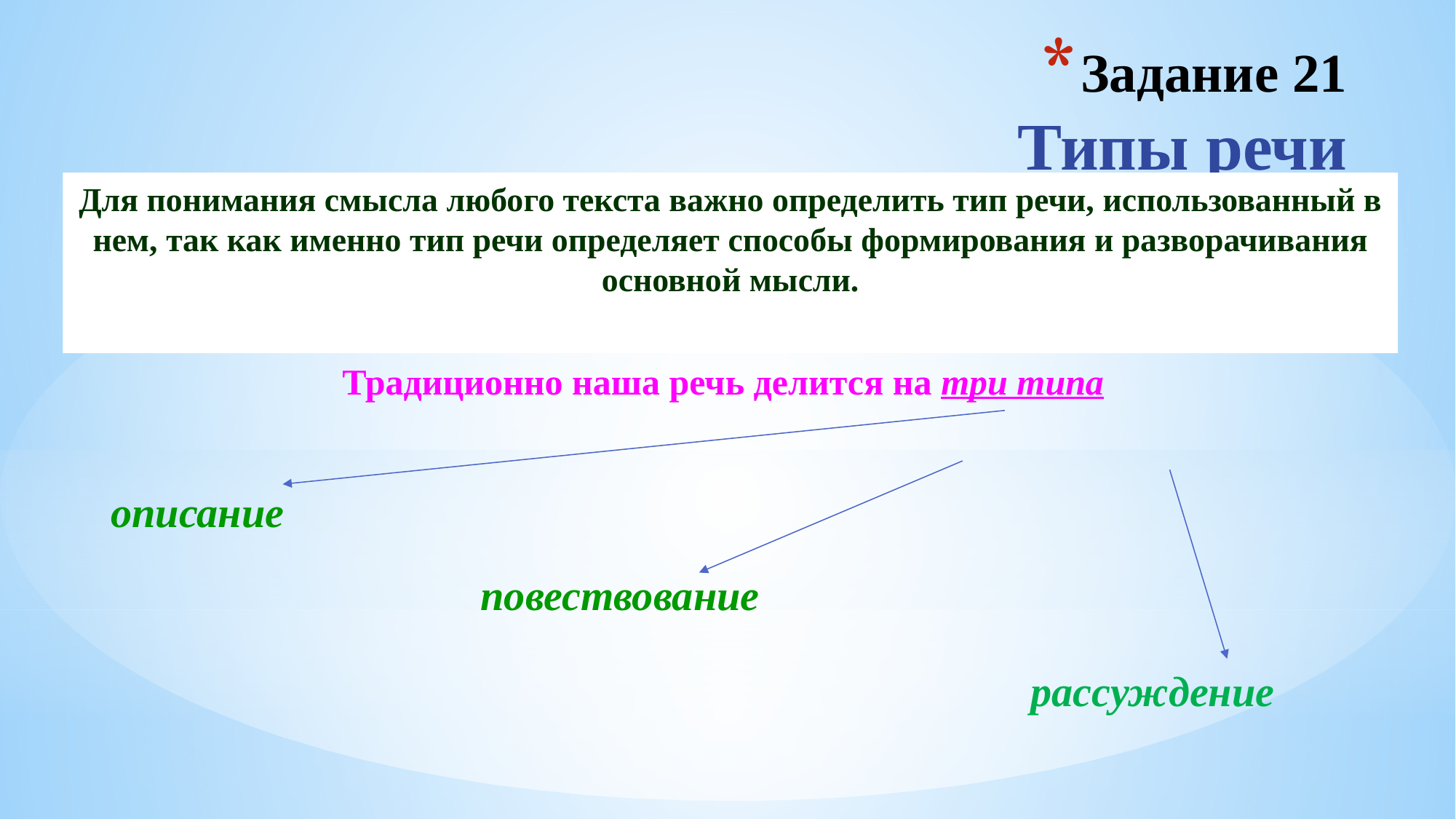

# Задание 21 Типы речи
Для понимания смысла любого текста важно определить тип речи, использованный в нем, так как именно тип речи определяет способы формирования и разворачивания основной мысли.
Традиционно наша речь делится на три типа
описание
повествование
рассуждение